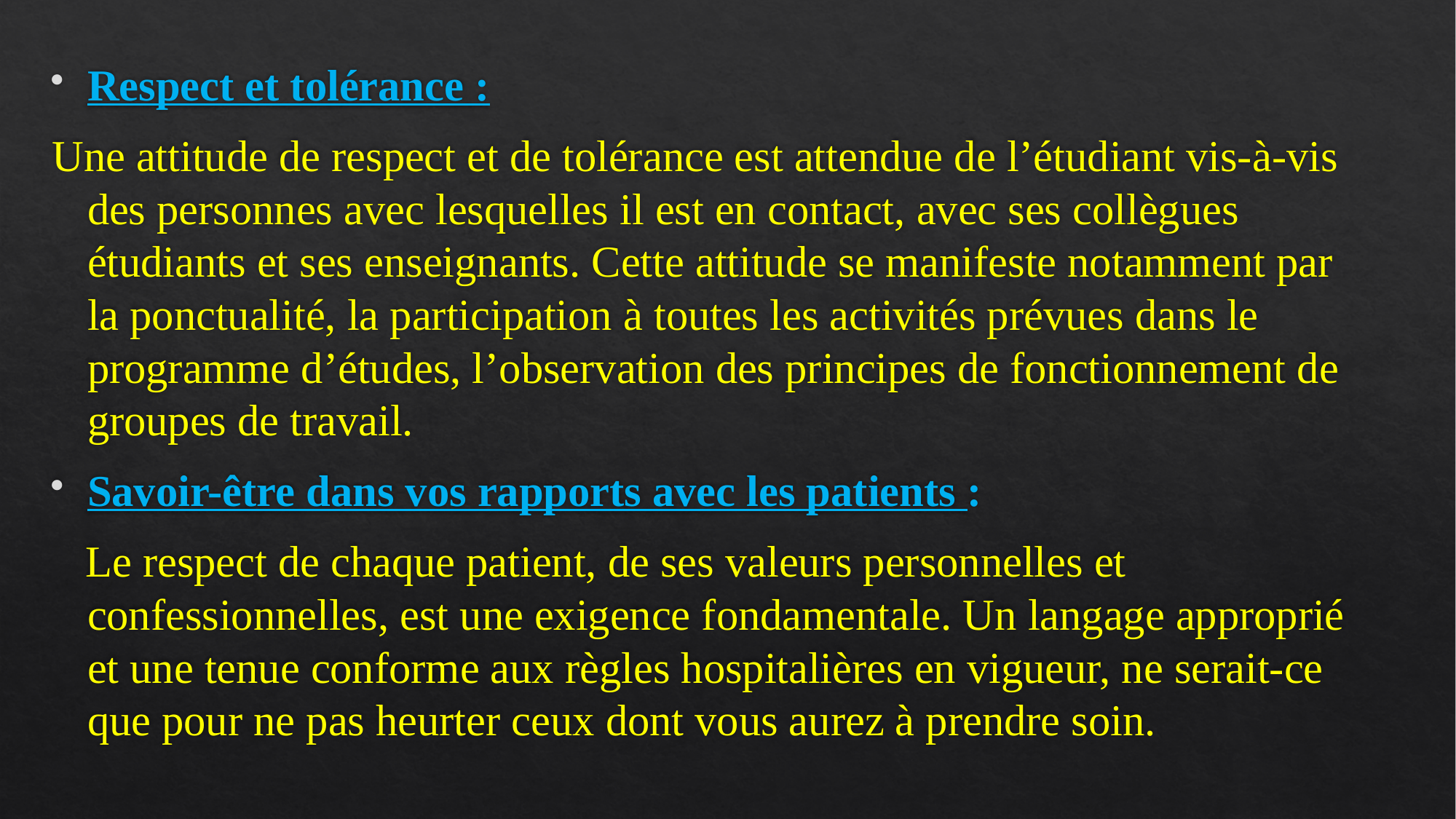

Respect et tolérance :
Une attitude de respect et de tolérance est attendue de l’étudiant vis-à-vis des personnes avec lesquelles il est en contact, avec ses collègues étudiants et ses enseignants. Cette attitude se manifeste notamment par la ponctualité, la participation à toutes les activités prévues dans le programme d’études, l’observation des principes de fonctionnement de groupes de travail.
Savoir-être dans vos rapports avec les patients :
   Le respect de chaque patient, de ses valeurs personnelles et confessionnelles, est une exigence fondamentale. Un langage approprié et une tenue conforme aux règles hospitalières en vigueur, ne serait-ce que pour ne pas heurter ceux dont vous aurez à prendre soin.